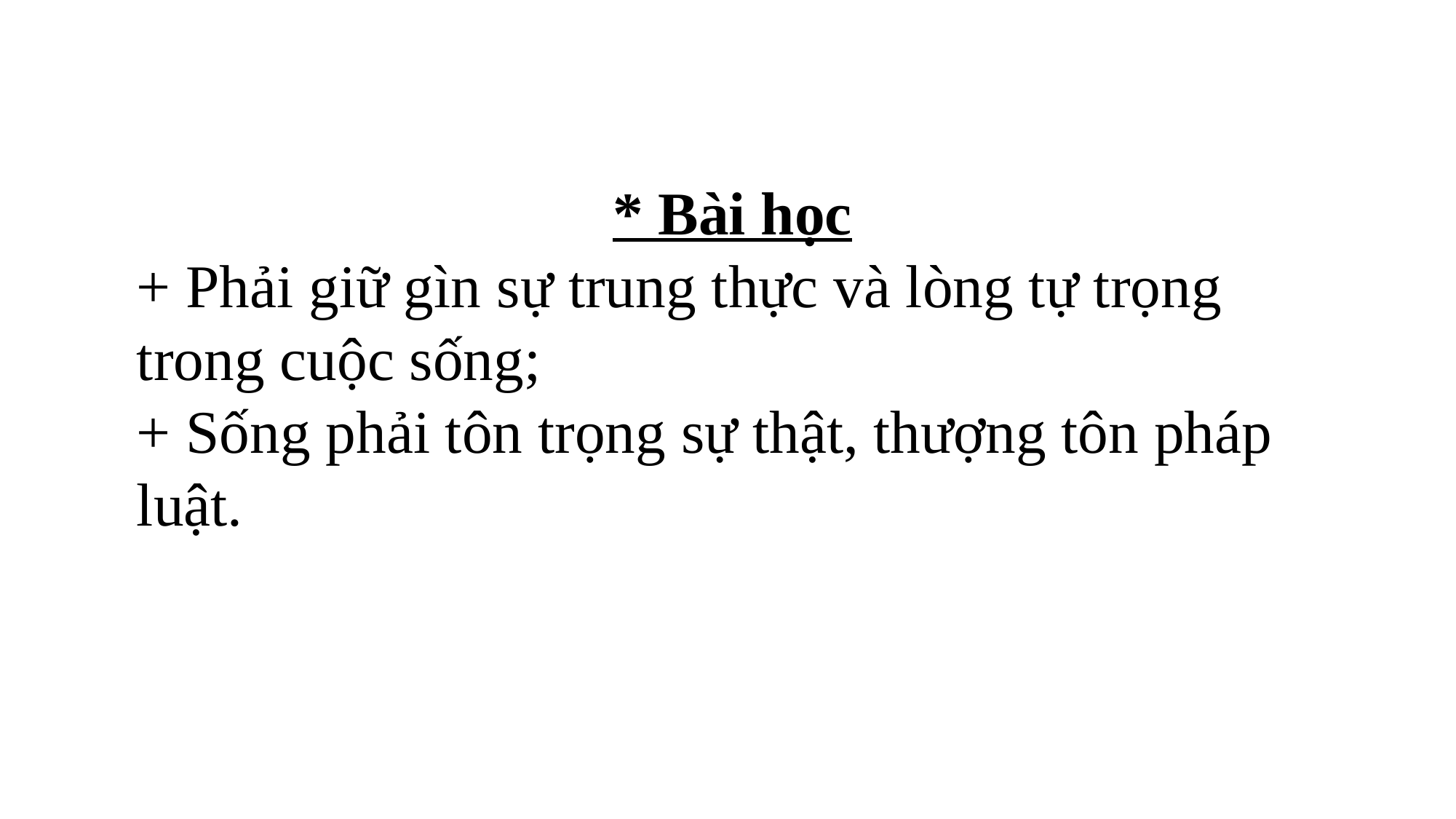

* Bài học
+ Phải giữ gìn sự trung thực và lòng tự trọng trong cuộc sống;
+ Sống phải tôn trọng sự thật, thượng tôn pháp luật.